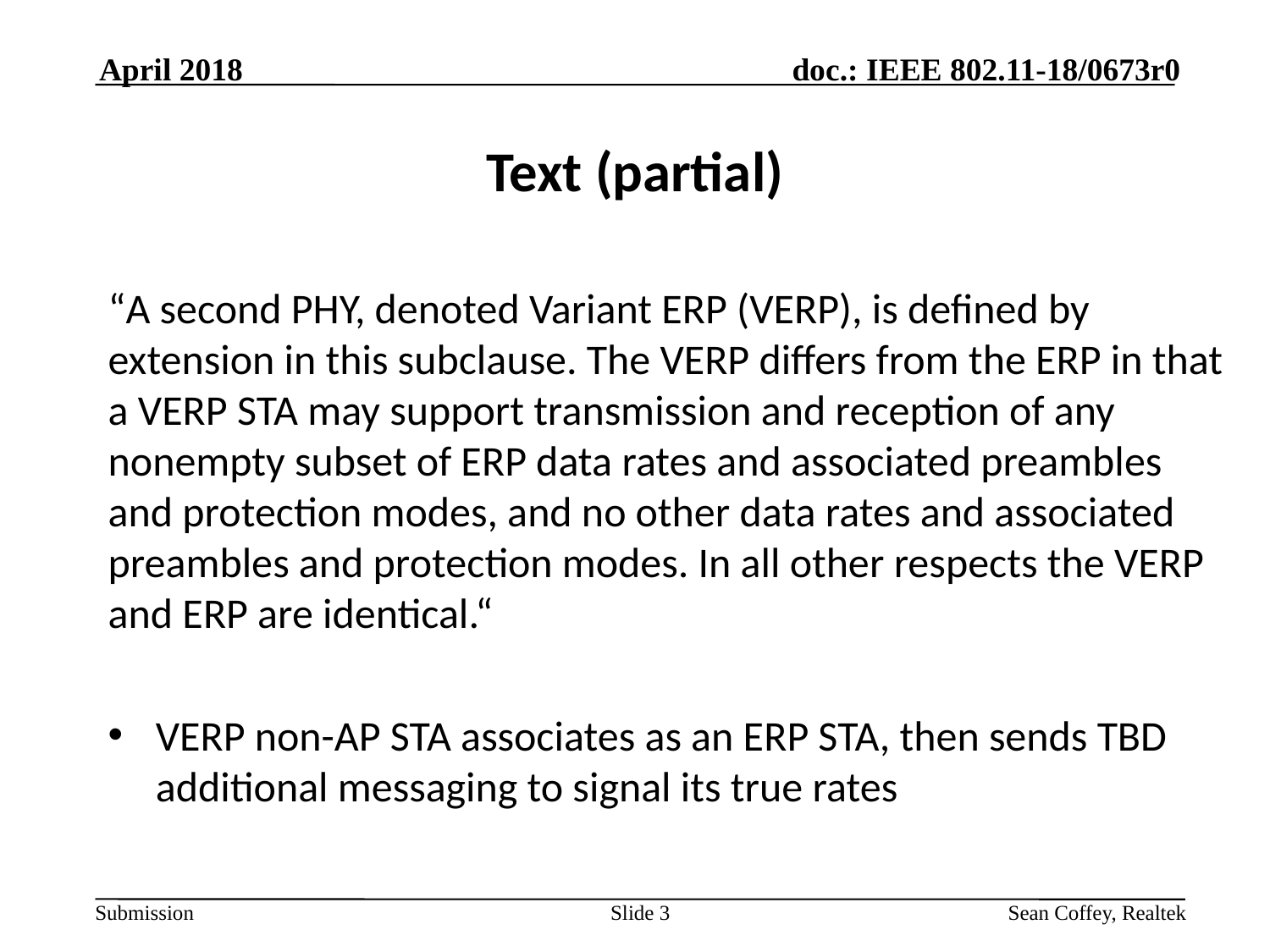

April 2018
# Text (partial)
“A second PHY, denoted Variant ERP (VERP), is defined by extension in this subclause. The VERP differs from the ERP in that a VERP STA may support transmission and reception of any nonempty subset of ERP data rates and associated preambles and protection modes, and no other data rates and associated preambles and protection modes. In all other respects the VERP and ERP are identical.“

VERP non-AP STA associates as an ERP STA, then sends TBD additional messaging to signal its true rates

Slide 3
Sean Coffey, Realtek